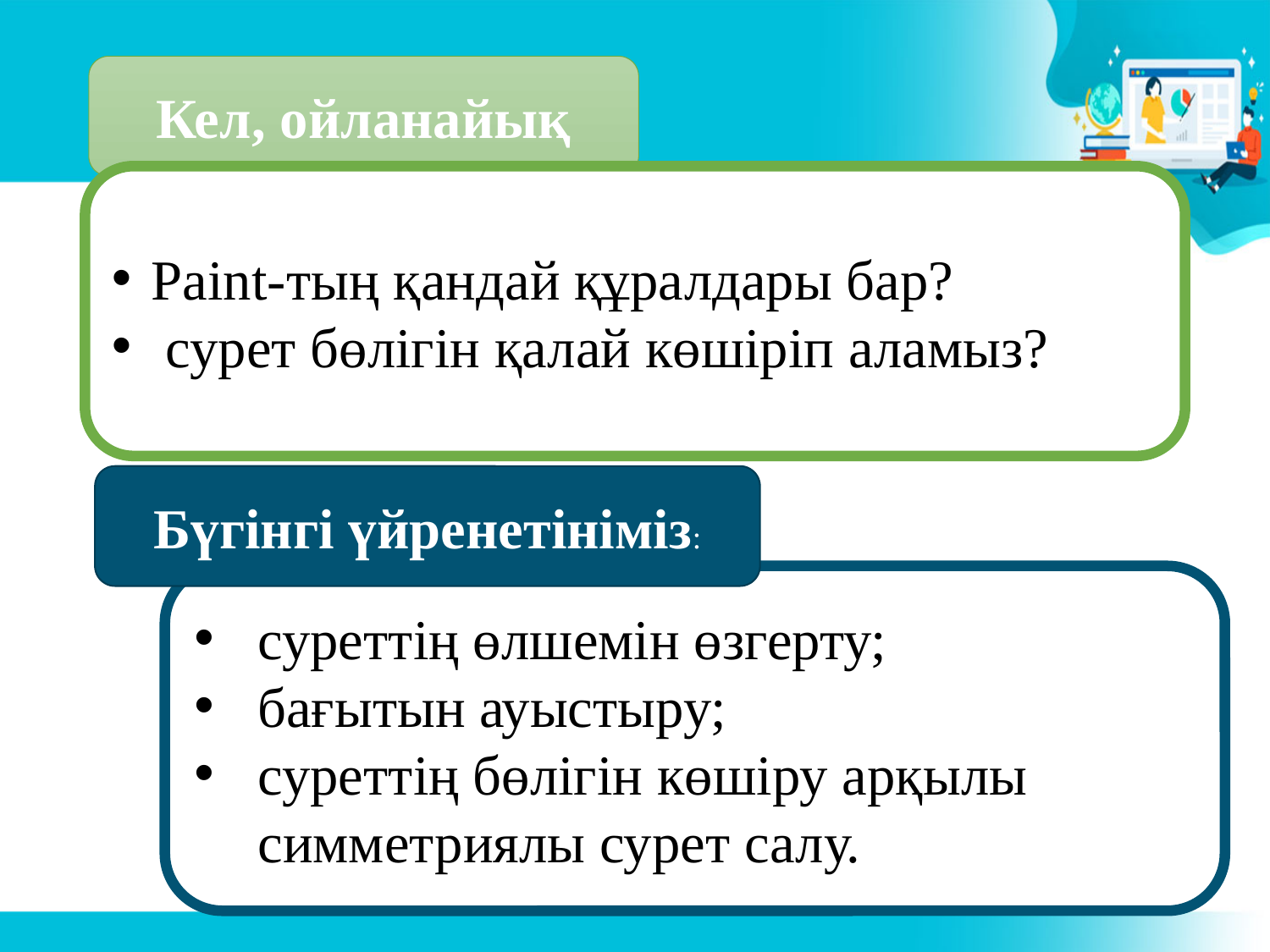

Кел, ойланайық
Paint-тың қандай құралдары бар?
 сурет бөлігін қалай көшіріп аламыз?
Бүгінгі үйренетініміз:
суреттің өлшемін өзгерту;
бағытын ауыстыру;
суреттің бөлігін көшіру арқылы симметриялы сурет салу.